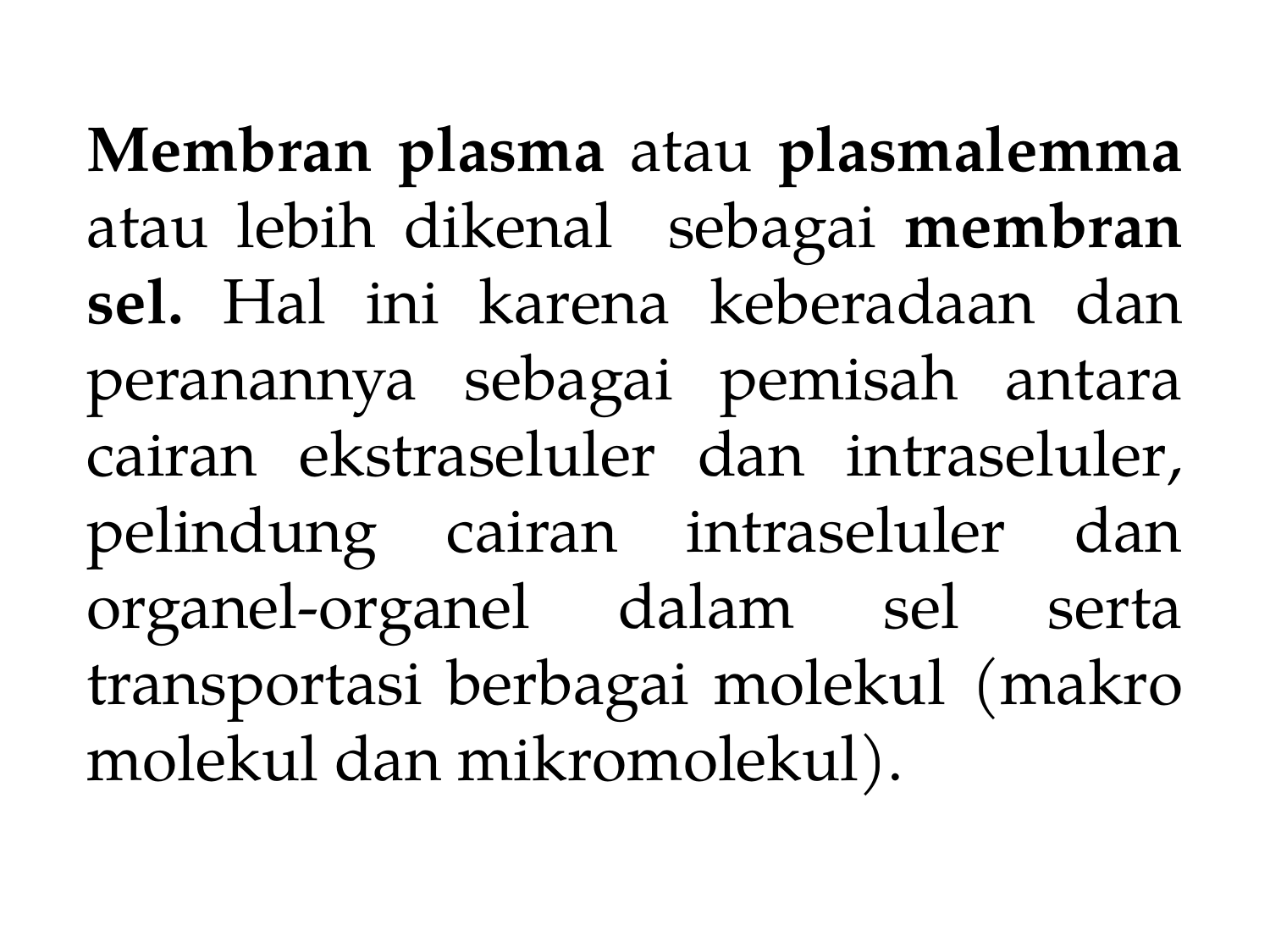

Membran plasma atau plasmalemma atau lebih dikenal  sebagai membran sel. Hal ini karena keberadaan dan peranannya sebagai pemisah antara cairan ekstraseluler dan intraseluler, pelindung cairan intraseluler dan organel-organel dalam sel serta transportasi berbagai molekul (makro molekul dan mikromolekul).